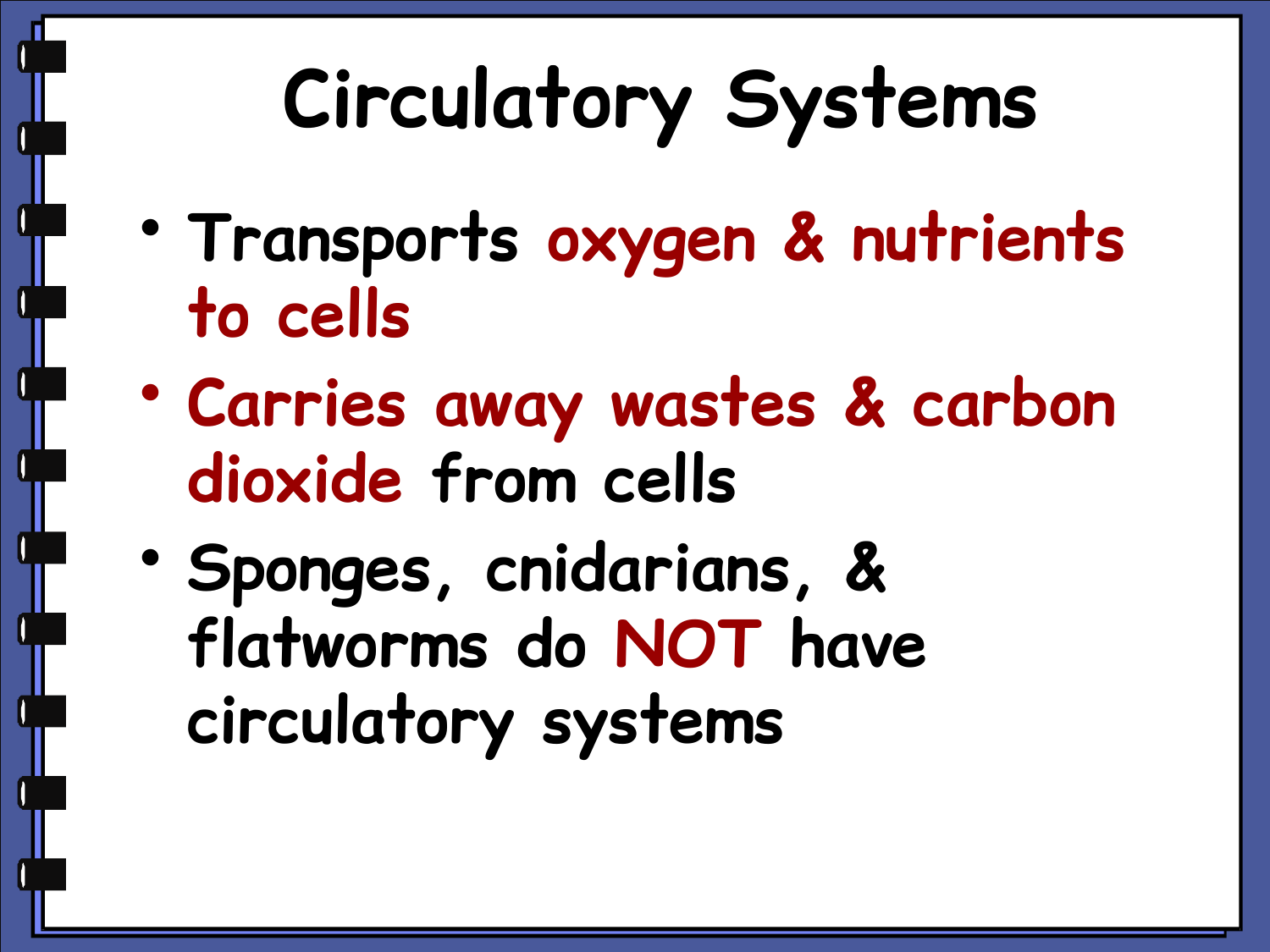

# Circulatory Systems
Transports oxygen & nutrients to cells
Carries away wastes & carbon dioxide from cells
Sponges, cnidarians, & flatworms do NOT have circulatory systems